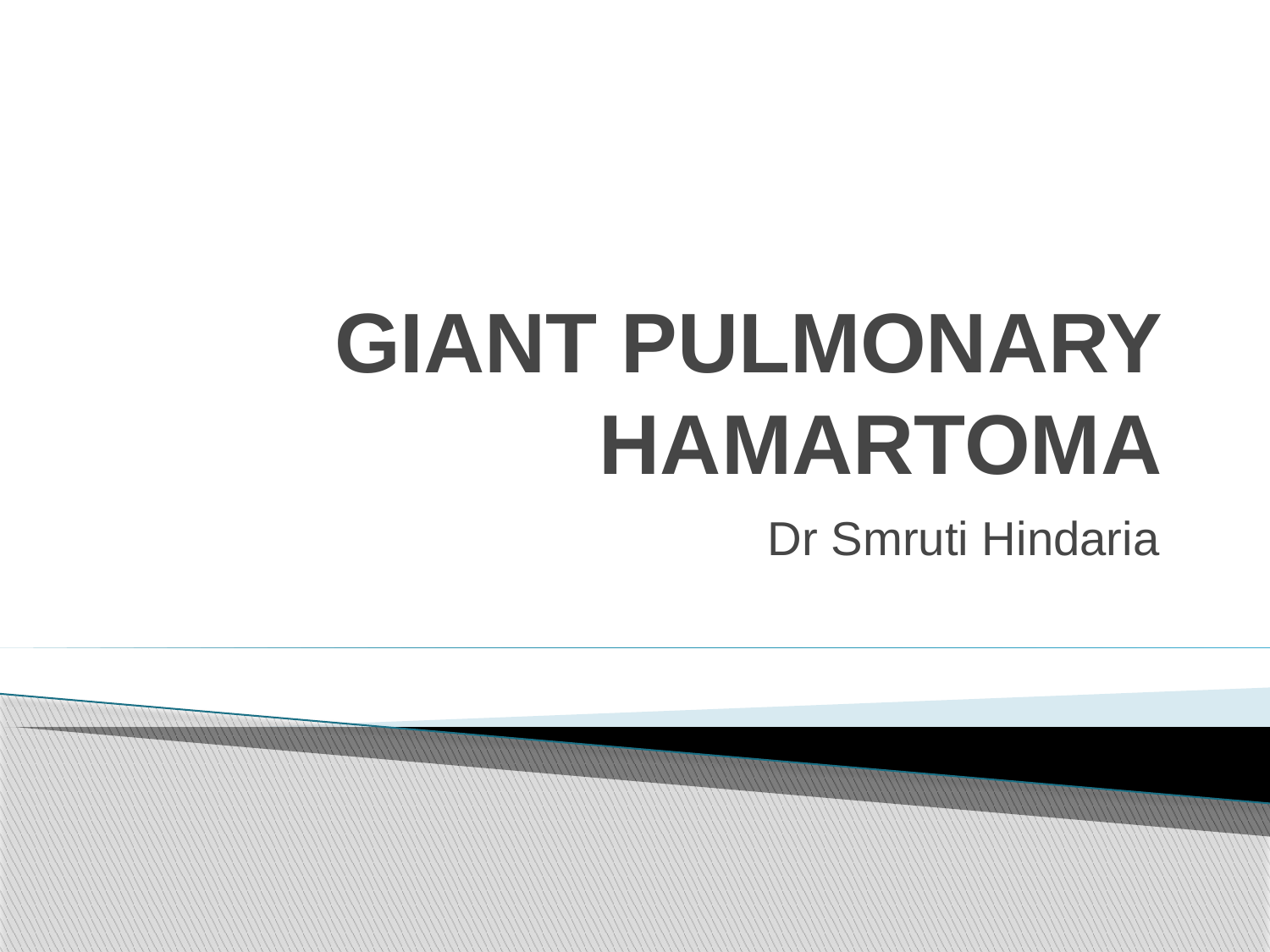

# GIANT PULMONARY HAMARTOMA
Dr Smruti Hindaria